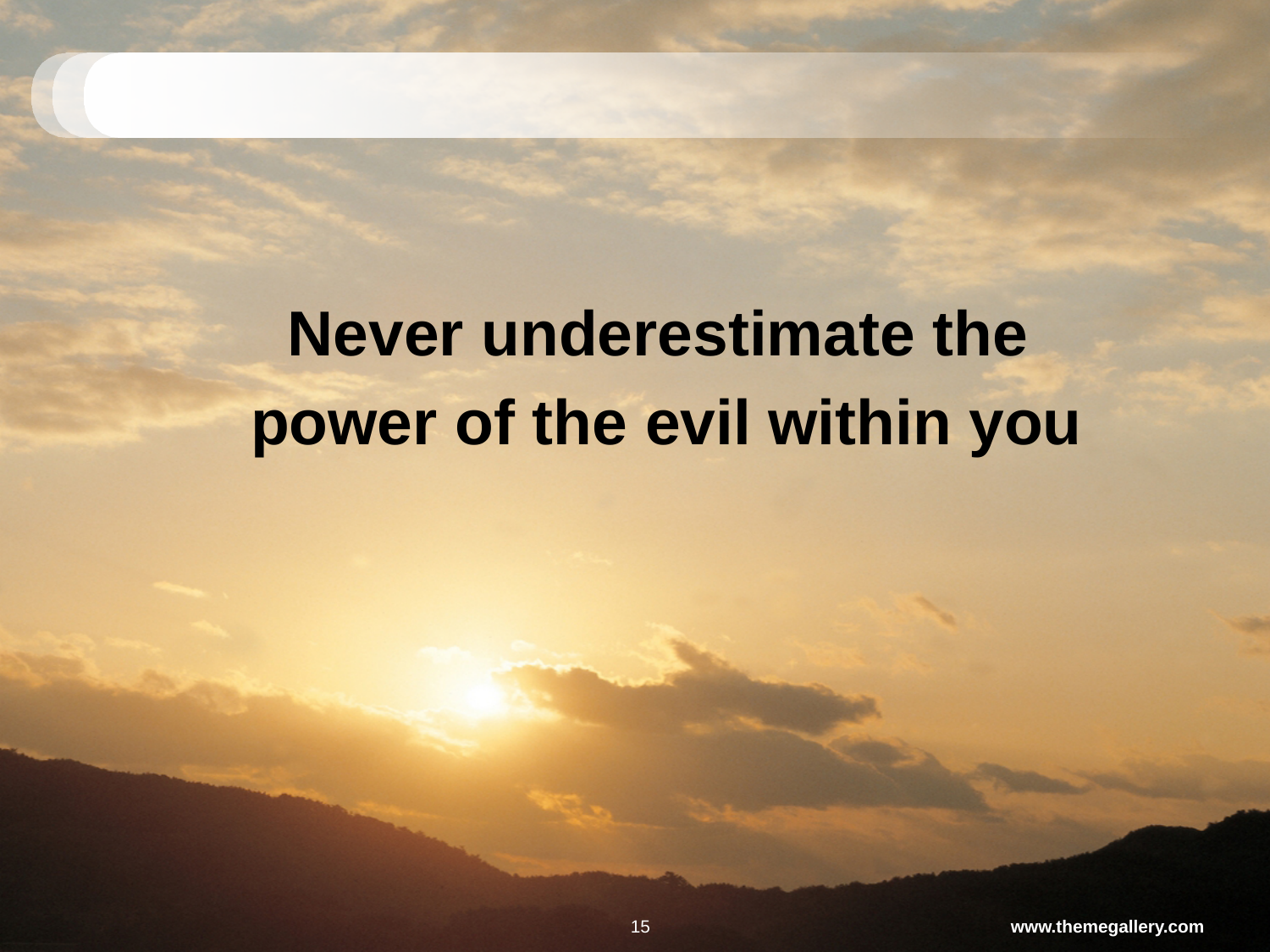

#
Never underestimate the
power of the evil within you
15
www.themegallery.com